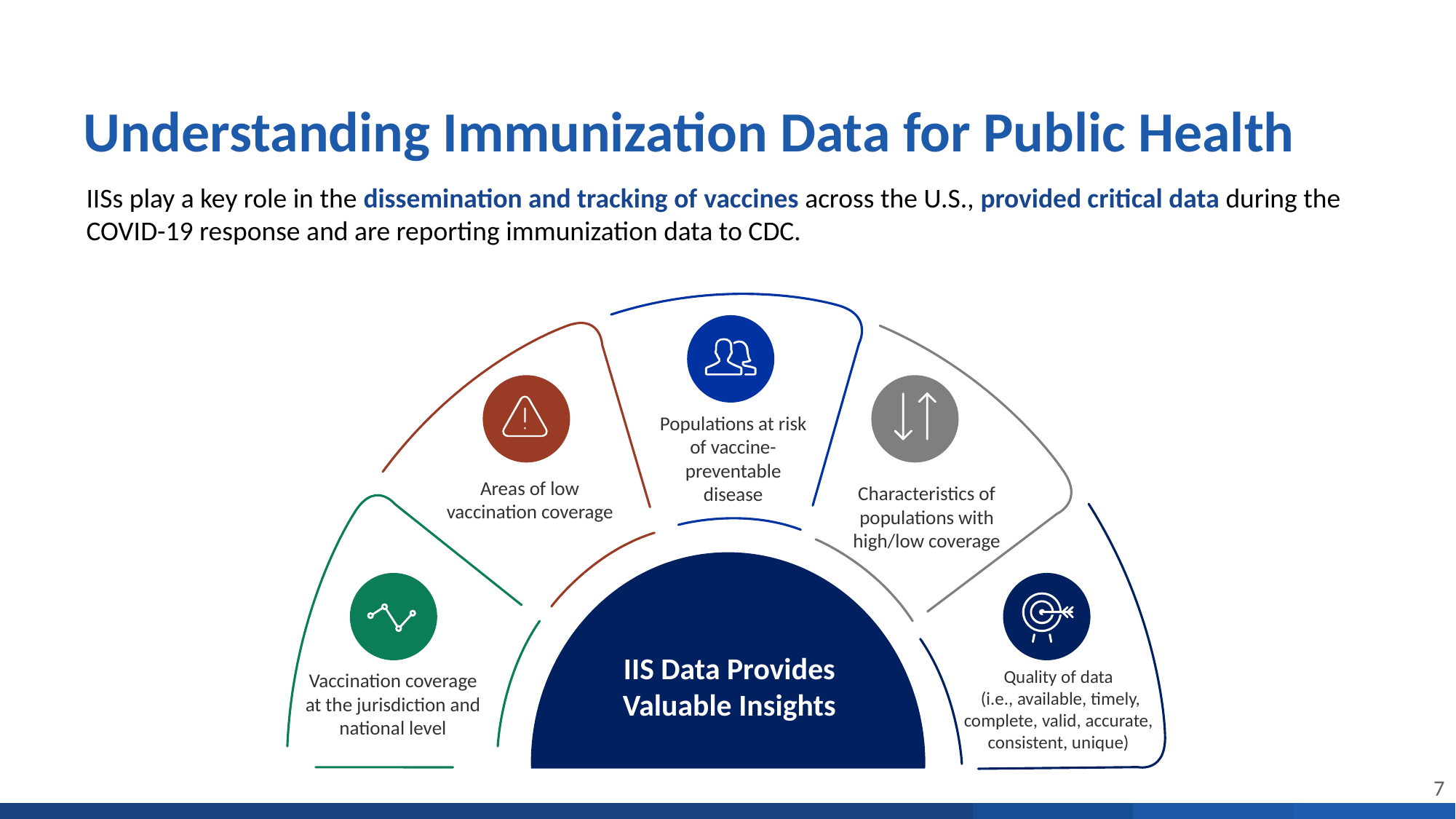

# Understanding Immunization Data for Public Health
IISs play a key role in the dissemination and tracking of vaccines across the U.S., provided critical data during the COVID-19 response and are reporting immunization data to CDC.

Populations at risk of vaccine-preventable disease
Areas of low vaccination coverage

Characteristics of populations with high/low coverage

IIS Data Provides Valuable Insights
Quality of data
 (i.e., available, timely, complete, valid, accurate, consistent, unique)
Vaccination coverage at the jurisdiction and national level

7